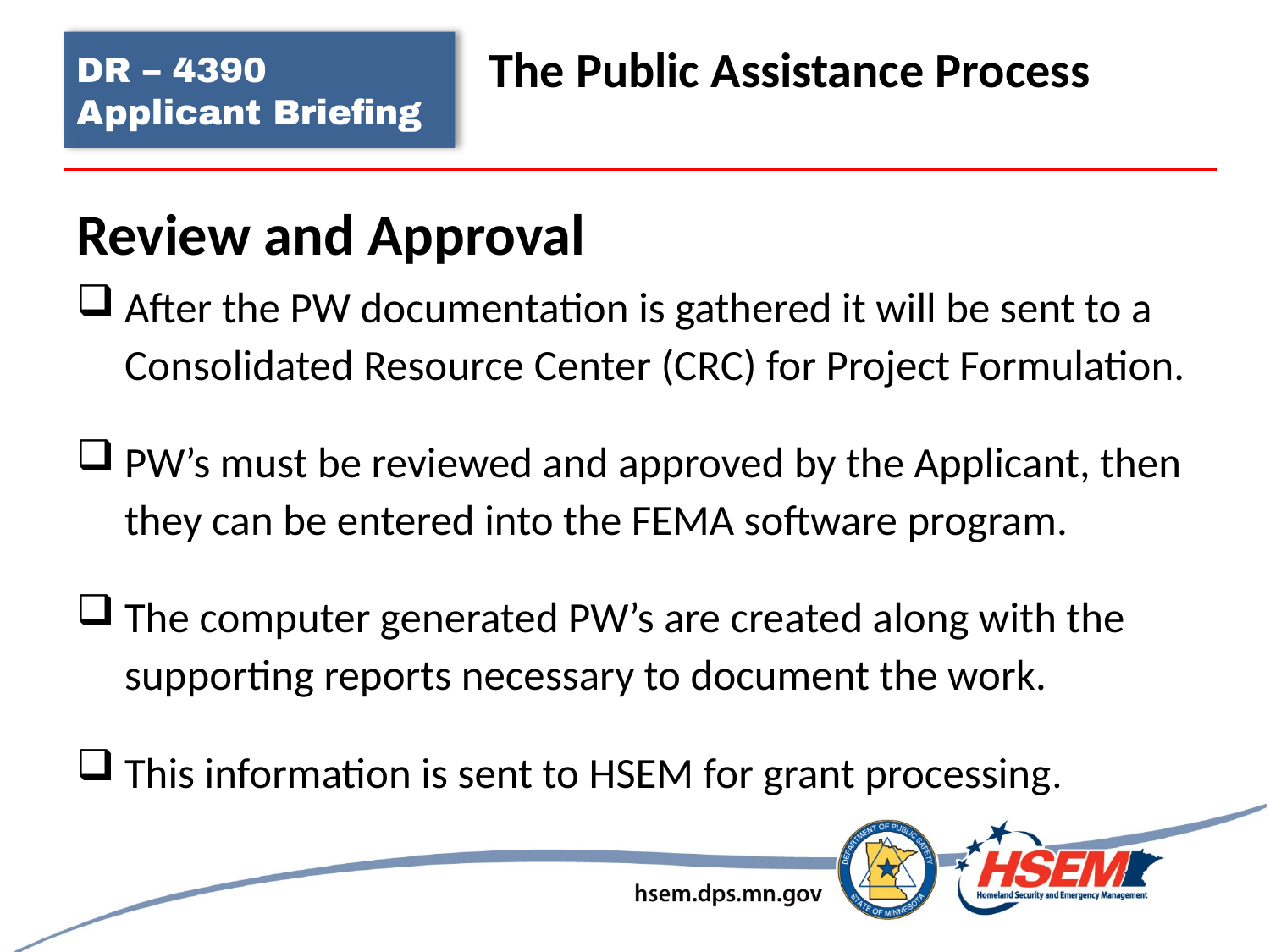

# DR – 4390 Applicant Briefing
The Public Assistance Process
Review and Approval
After the PW documentation is gathered it will be sent to a Consolidated Resource Center (CRC) for Project Formulation.

PW’s must be reviewed and approved by the Applicant, then they can be entered into the FEMA software program.

The computer generated PW’s are created along with the supporting reports necessary to document the work.

This information is sent to HSEM for grant processing.